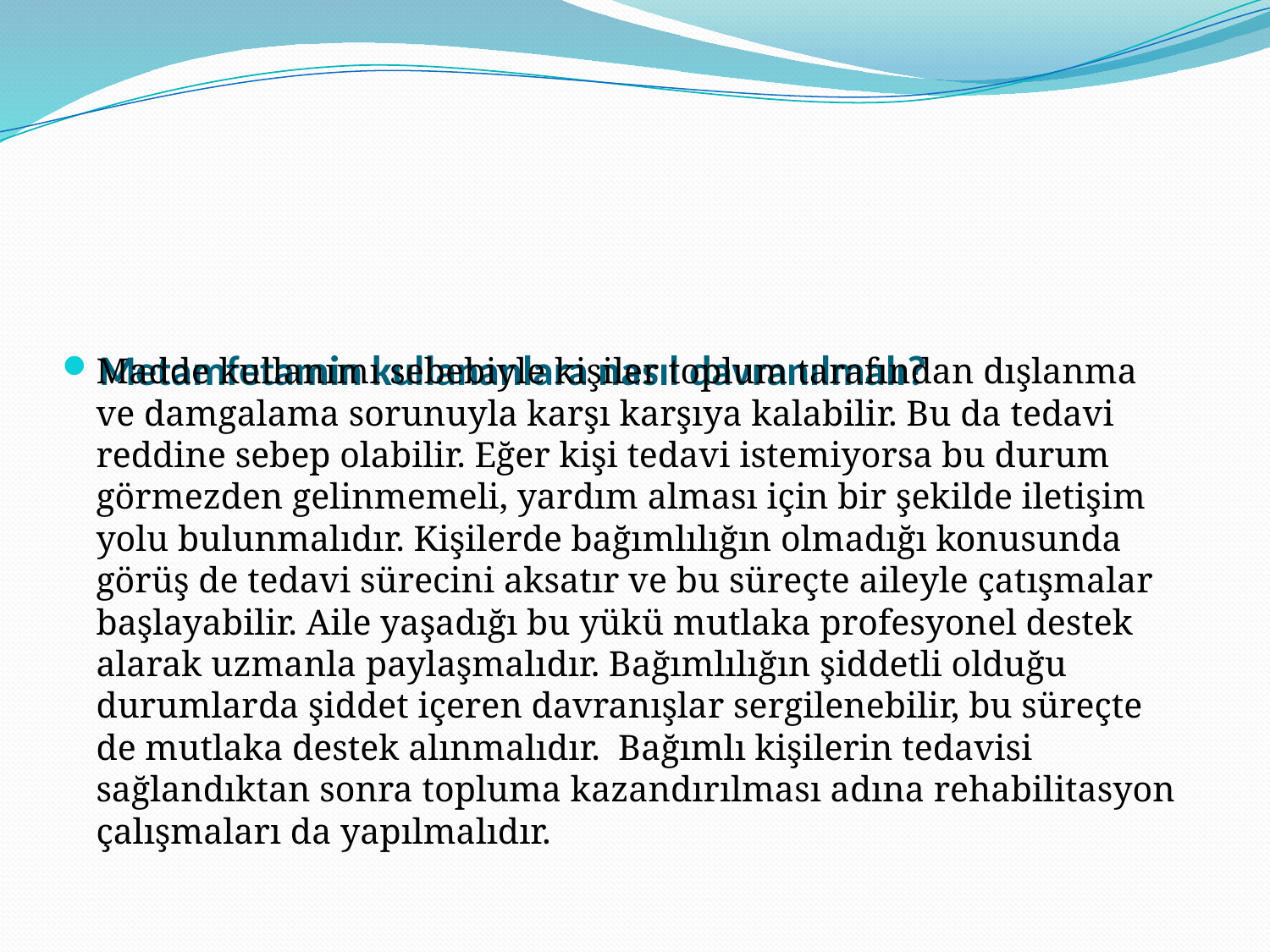

# Metamfetamin kullananlara nasıl davranılmalı?
Madde kullanımı sebebiyle kişiler toplum tarafından dışlanma ve damgalama sorunuyla karşı karşıya kalabilir. Bu da tedavi reddine sebep olabilir. Eğer kişi tedavi istemiyorsa bu durum görmezden gelinmemeli, yardım alması için bir şekilde iletişim yolu bulunmalıdır. Kişilerde bağımlılığın olmadığı konusunda görüş de tedavi sürecini aksatır ve bu süreçte aileyle çatışmalar başlayabilir. Aile yaşadığı bu yükü mutlaka profesyonel destek alarak uzmanla paylaşmalıdır. Bağımlılığın şiddetli olduğu durumlarda şiddet içeren davranışlar sergilenebilir, bu süreçte de mutlaka destek alınmalıdır.  Bağımlı kişilerin tedavisi sağlandıktan sonra topluma kazandırılması adına rehabilitasyon çalışmaları da yapılmalıdır.